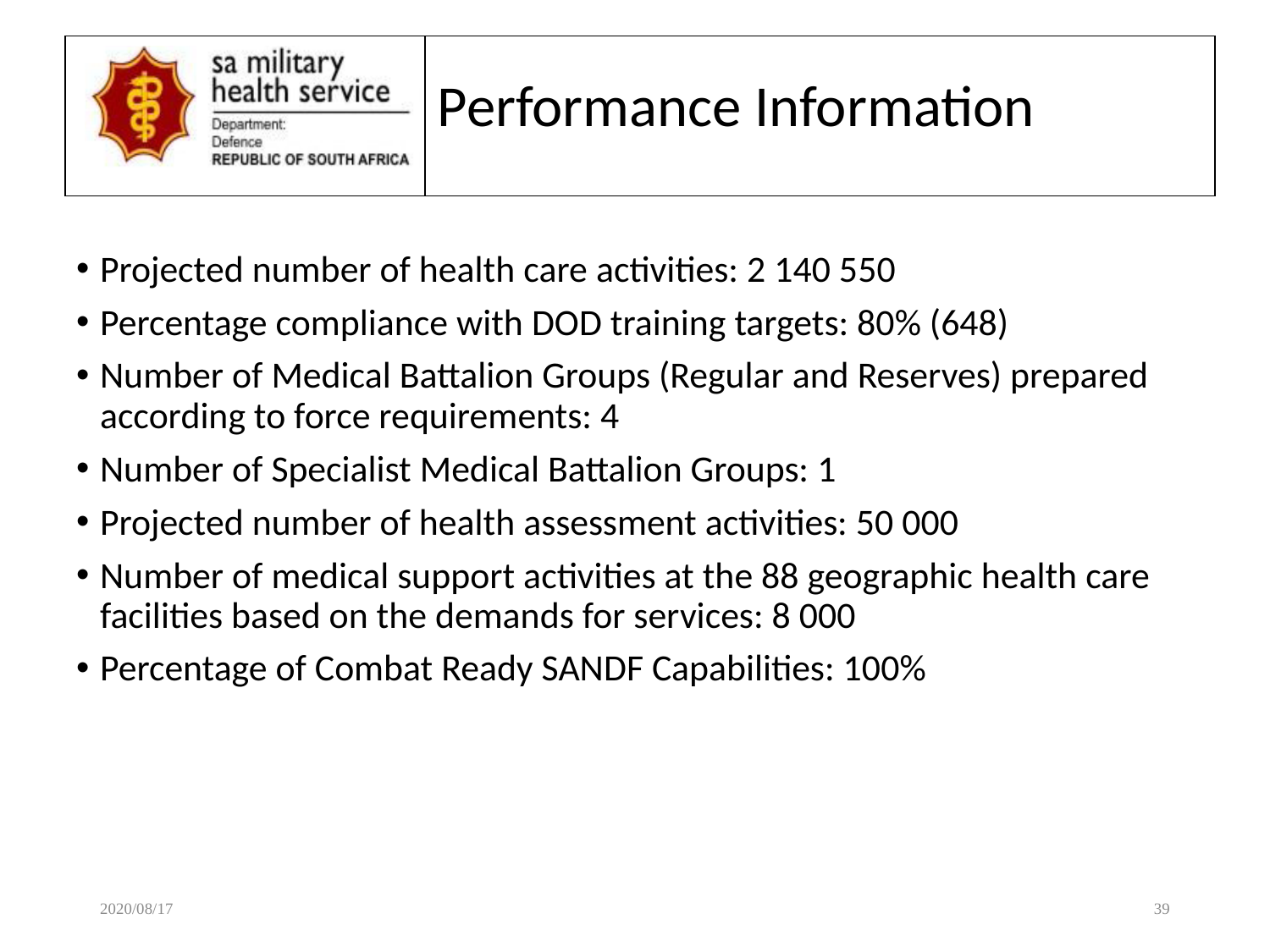

# Performance Information
Projected number of health care activities: 2 140 550
Percentage compliance with DOD training targets: 80% (648)
Number of Medical Battalion Groups (Regular and Reserves) prepared according to force requirements: 4
Number of Specialist Medical Battalion Groups: 1
Projected number of health assessment activities: 50 000
Number of medical support activities at the 88 geographic health care facilities based on the demands for services: 8 000
Percentage of Combat Ready SANDF Capabilities: 100%
2020/08/17
39